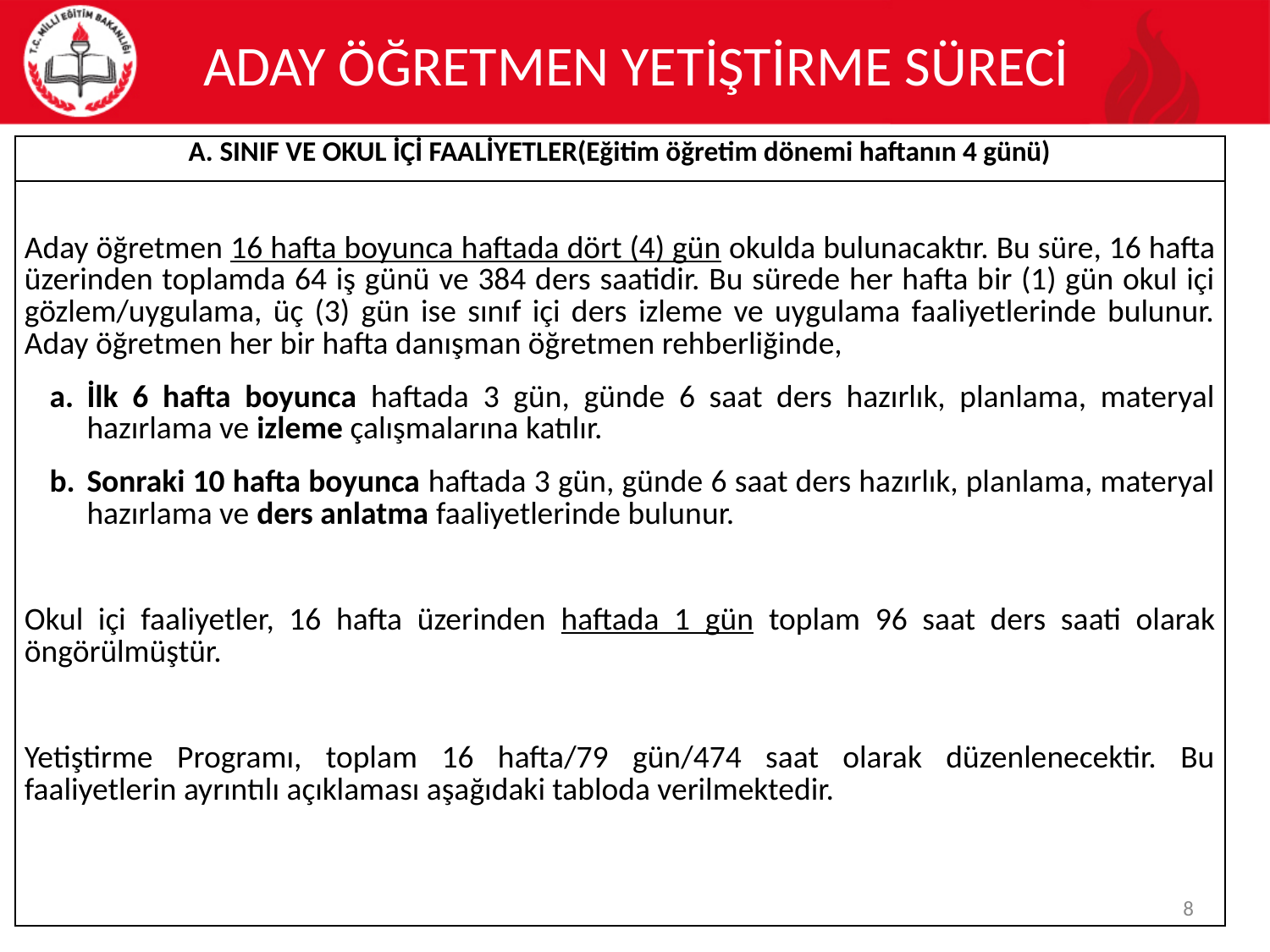

# ADAY ÖĞRETMEN YETİŞTİRME SÜRECİ
| A. SINIF VE OKUL İÇİ FAALİYETLER(Eğitim öğretim dönemi haftanın 4 günü) |
| --- |
| Aday öğretmen 16 hafta boyunca haftada dört (4) gün okulda bulunacaktır. Bu süre, 16 hafta üzerinden toplamda 64 iş günü ve 384 ders saatidir. Bu sürede her hafta bir (1) gün okul içi gözlem/uygulama, üç (3) gün ise sınıf içi ders izleme ve uygulama faaliyetlerinde bulunur. Aday öğretmen her bir hafta danışman öğretmen rehberliğinde, İlk 6 hafta boyunca haftada 3 gün, günde 6 saat ders hazırlık, planlama, materyal hazırlama ve izleme çalışmalarına katılır. Sonraki 10 hafta boyunca haftada 3 gün, günde 6 saat ders hazırlık, planlama, materyal hazırlama ve ders anlatma faaliyetlerinde bulunur.   Okul içi faaliyetler, 16 hafta üzerinden haftada 1 gün toplam 96 saat ders saati olarak öngörülmüştür.   Yetiştirme Programı, toplam 16 hafta/79 gün/474 saat olarak düzenlenecektir. Bu faaliyetlerin ayrıntılı açıklaması aşağıdaki tabloda verilmektedir. |
8